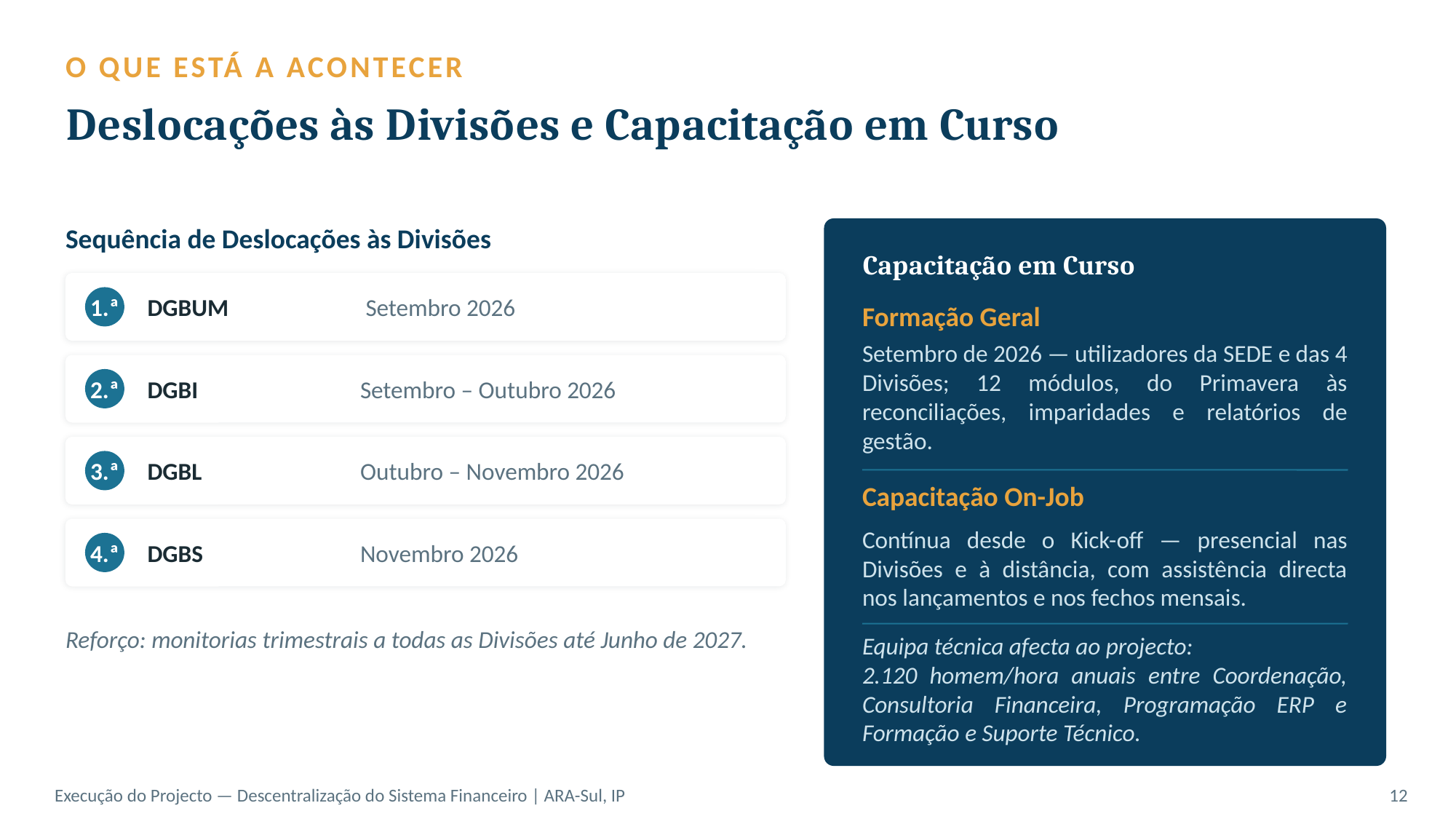

O QUE ESTÁ A ACONTECER
Deslocações às Divisões e Capacitação em Curso
Sequência de Deslocações às Divisões

Capacitação em Curso

DGBUM
 Setembro 2026

1.ª
Formação Geral
Setembro de 2026 — utilizadores da SEDE e das 4 Divisões; 12 módulos, do Primavera às reconciliações, imparidades e relatórios de gestão.

DGBI
Setembro – Outubro 2026

2.ª

DGBL
Outubro – Novembro 2026

3.ª

Capacitação On-Job
Contínua desde o Kick-off — presencial nas Divisões e à distância, com assistência directa nos lançamentos e nos fechos mensais.

DGBS
Novembro 2026

4.ª
Reforço: monitorias trimestrais a todas as Divisões até Junho de 2027.

Equipa técnica afecta ao projecto:
2.120 homem/hora anuais entre Coordenação, Consultoria Financeira, Programação ERP e Formação e Suporte Técnico.
Execução do Projecto — Descentralização do Sistema Financeiro | ARA-Sul, IP
12